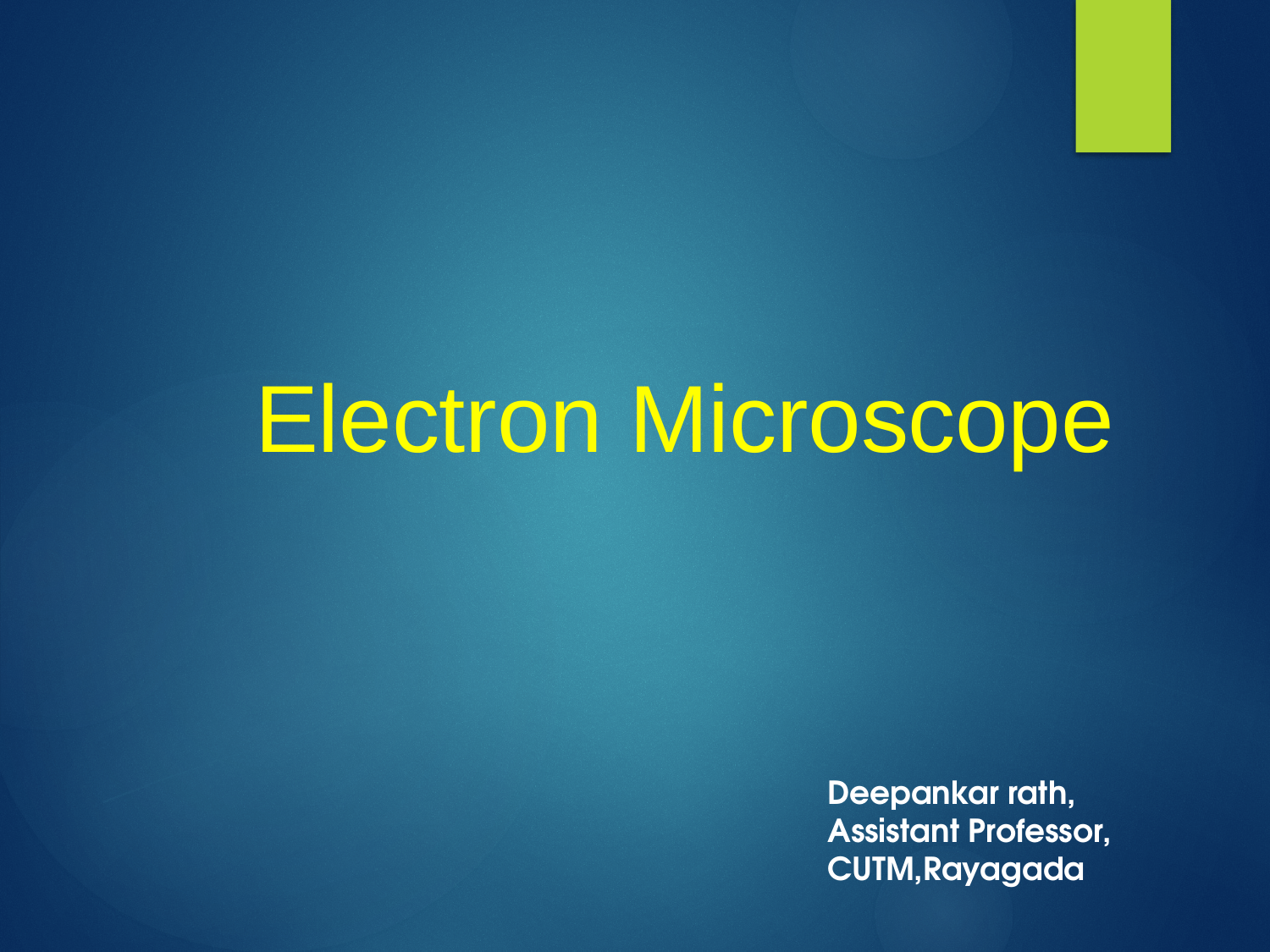

Electron Microscope
Deepankar rath,
Assistant Professor,
CUTM,Rayagada